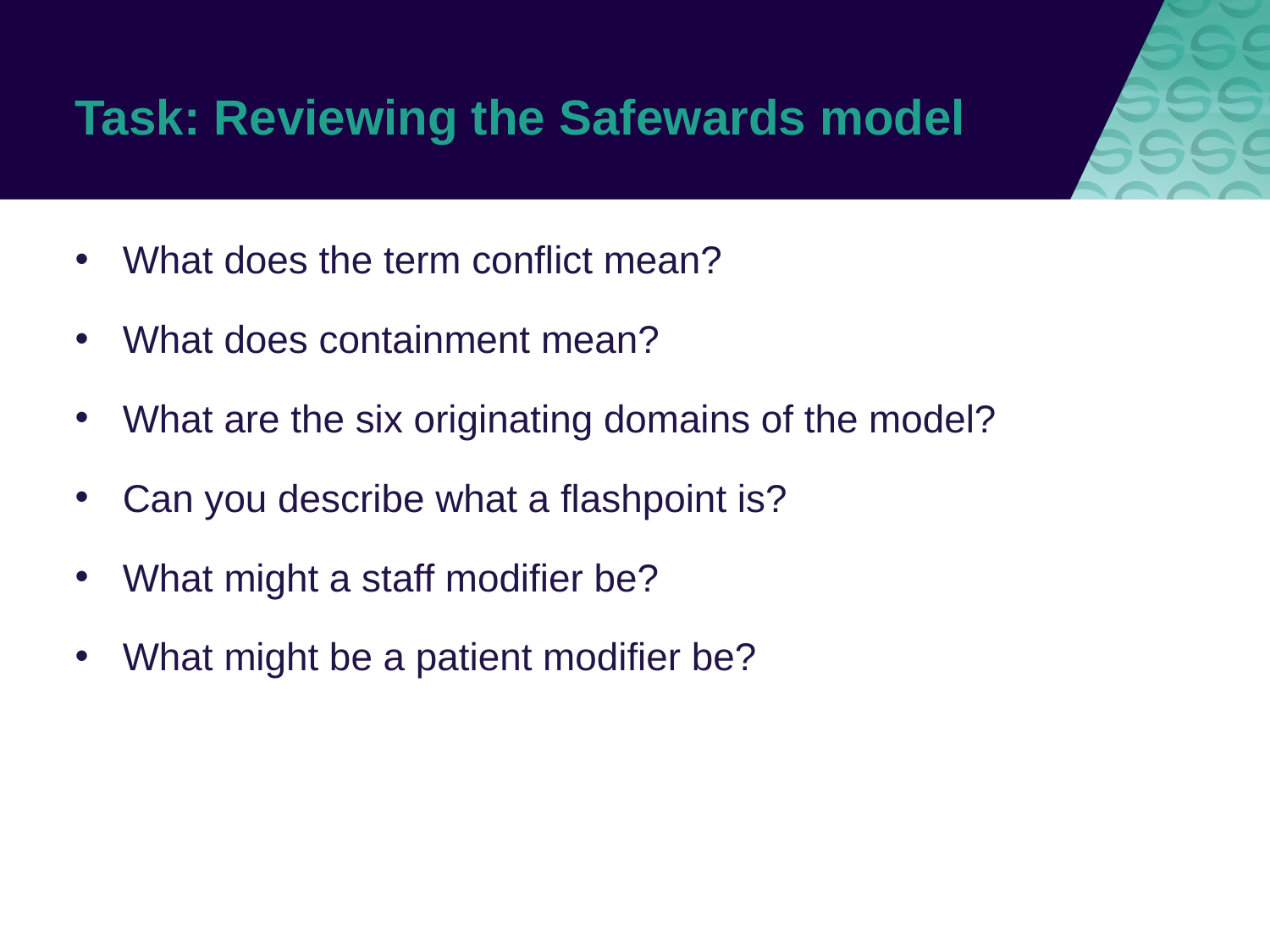

# Task: Reviewing the Safewards model
What does the term conflict mean?
What does containment mean?
What are the six originating domains of the model?
Can you describe what a flashpoint is?
What might a staff modifier be?
What might be a patient modifier be?